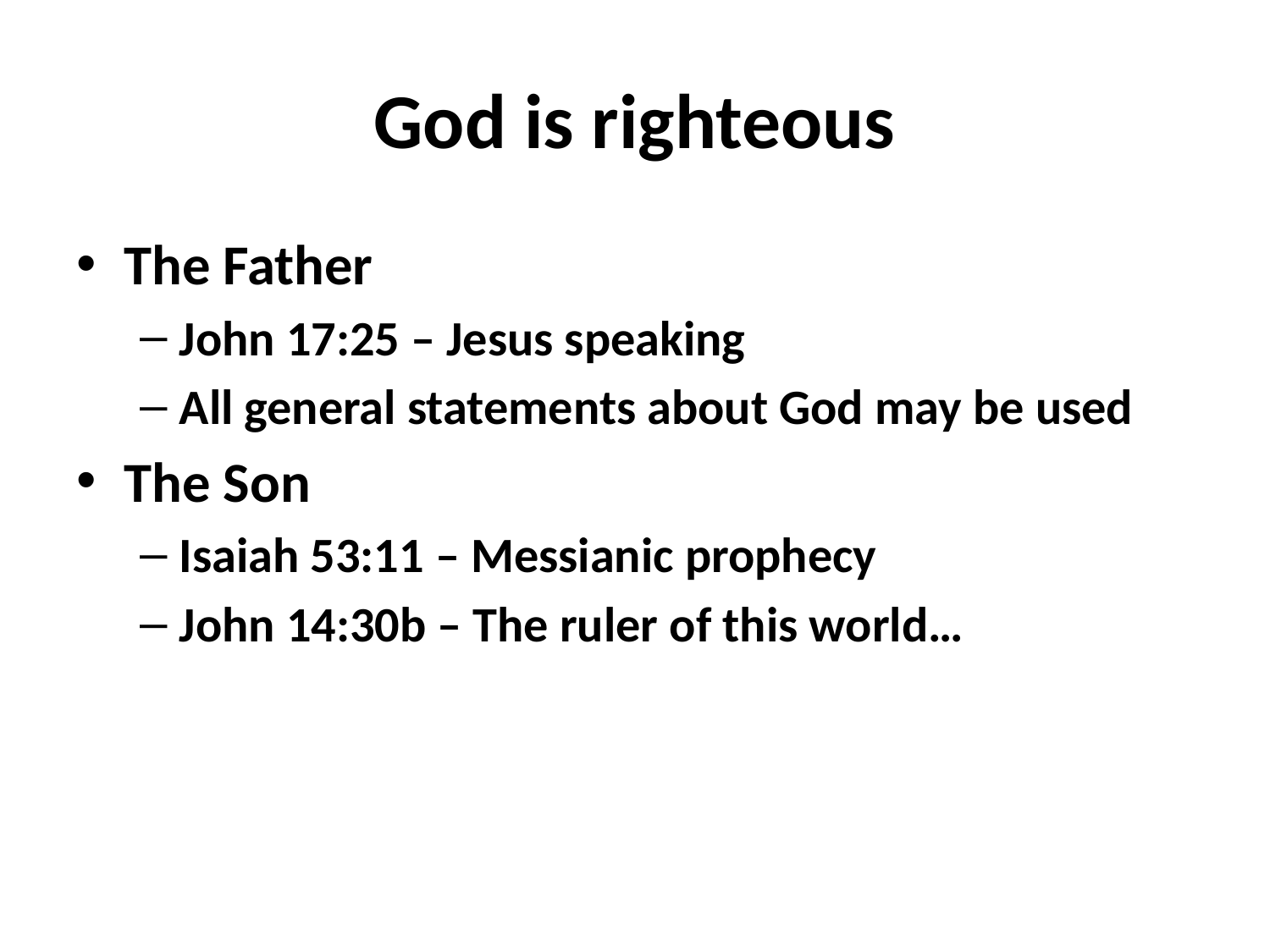

# God is righteous
The Father
John 17:25 – Jesus speaking
All general statements about God may be used
The Son
Isaiah 53:11 – Messianic prophecy
John 14:30b – The ruler of this world…